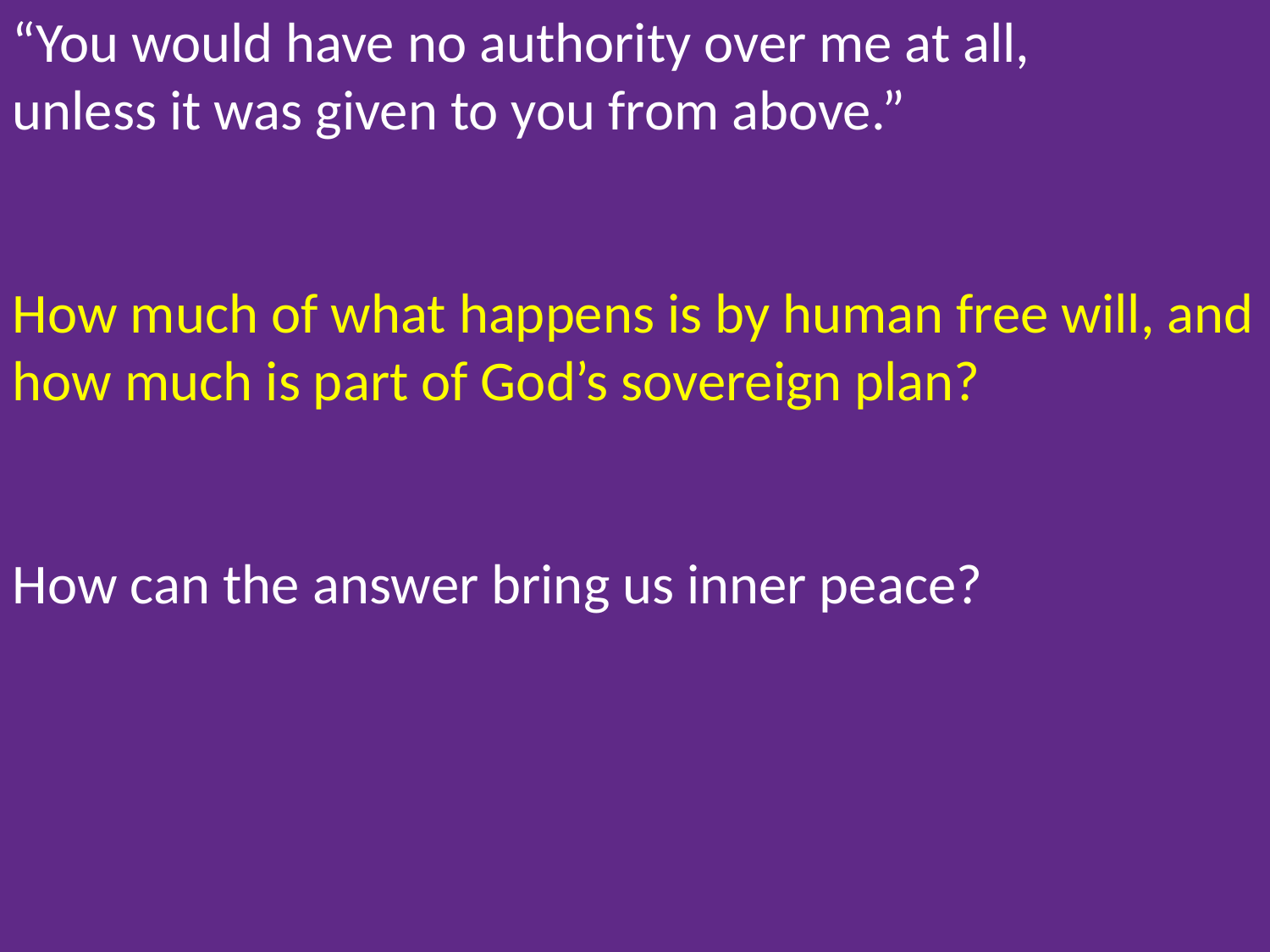

“You would have no authority over me at all,
unless it was given to you from above.”

How much of what happens is by human free will, and how much is part of God’s sovereign plan?

How can the answer bring us inner peace?